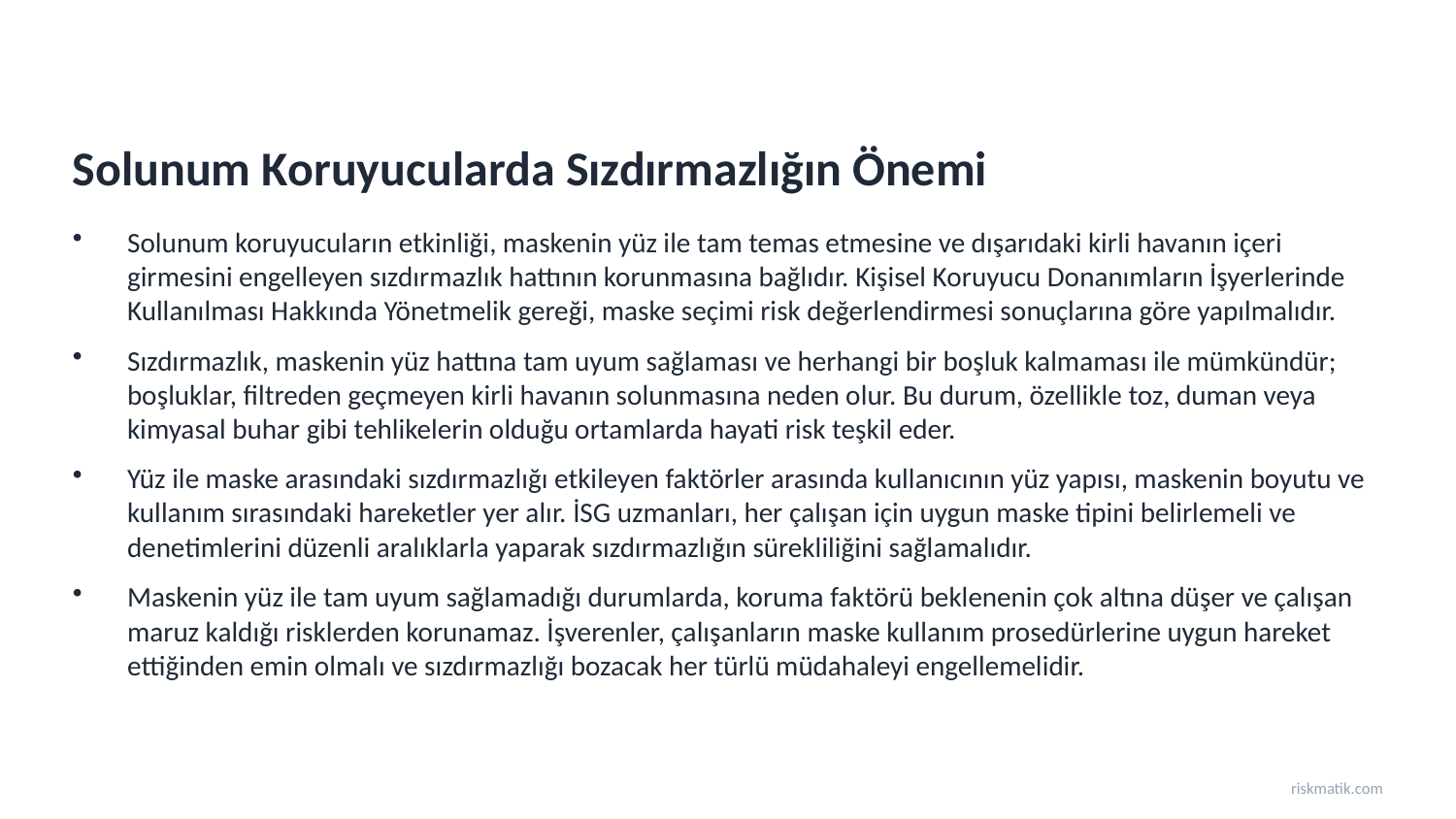

Solunum Koruyucularda Sızdırmazlığın Önemi
Solunum koruyucuların etkinliği, maskenin yüz ile tam temas etmesine ve dışarıdaki kirli havanın içeri girmesini engelleyen sızdırmazlık hattının korunmasına bağlıdır. Kişisel Koruyucu Donanımların İşyerlerinde Kullanılması Hakkında Yönetmelik gereği, maske seçimi risk değerlendirmesi sonuçlarına göre yapılmalıdır.
Sızdırmazlık, maskenin yüz hattına tam uyum sağlaması ve herhangi bir boşluk kalmaması ile mümkündür; boşluklar, filtreden geçmeyen kirli havanın solunmasına neden olur. Bu durum, özellikle toz, duman veya kimyasal buhar gibi tehlikelerin olduğu ortamlarda hayati risk teşkil eder.
Yüz ile maske arasındaki sızdırmazlığı etkileyen faktörler arasında kullanıcının yüz yapısı, maskenin boyutu ve kullanım sırasındaki hareketler yer alır. İSG uzmanları, her çalışan için uygun maske tipini belirlemeli ve denetimlerini düzenli aralıklarla yaparak sızdırmazlığın sürekliliğini sağlamalıdır.
Maskenin yüz ile tam uyum sağlamadığı durumlarda, koruma faktörü beklenenin çok altına düşer ve çalışan maruz kaldığı risklerden korunamaz. İşverenler, çalışanların maske kullanım prosedürlerine uygun hareket ettiğinden emin olmalı ve sızdırmazlığı bozacak her türlü müdahaleyi engellemelidir.
riskmatik.com